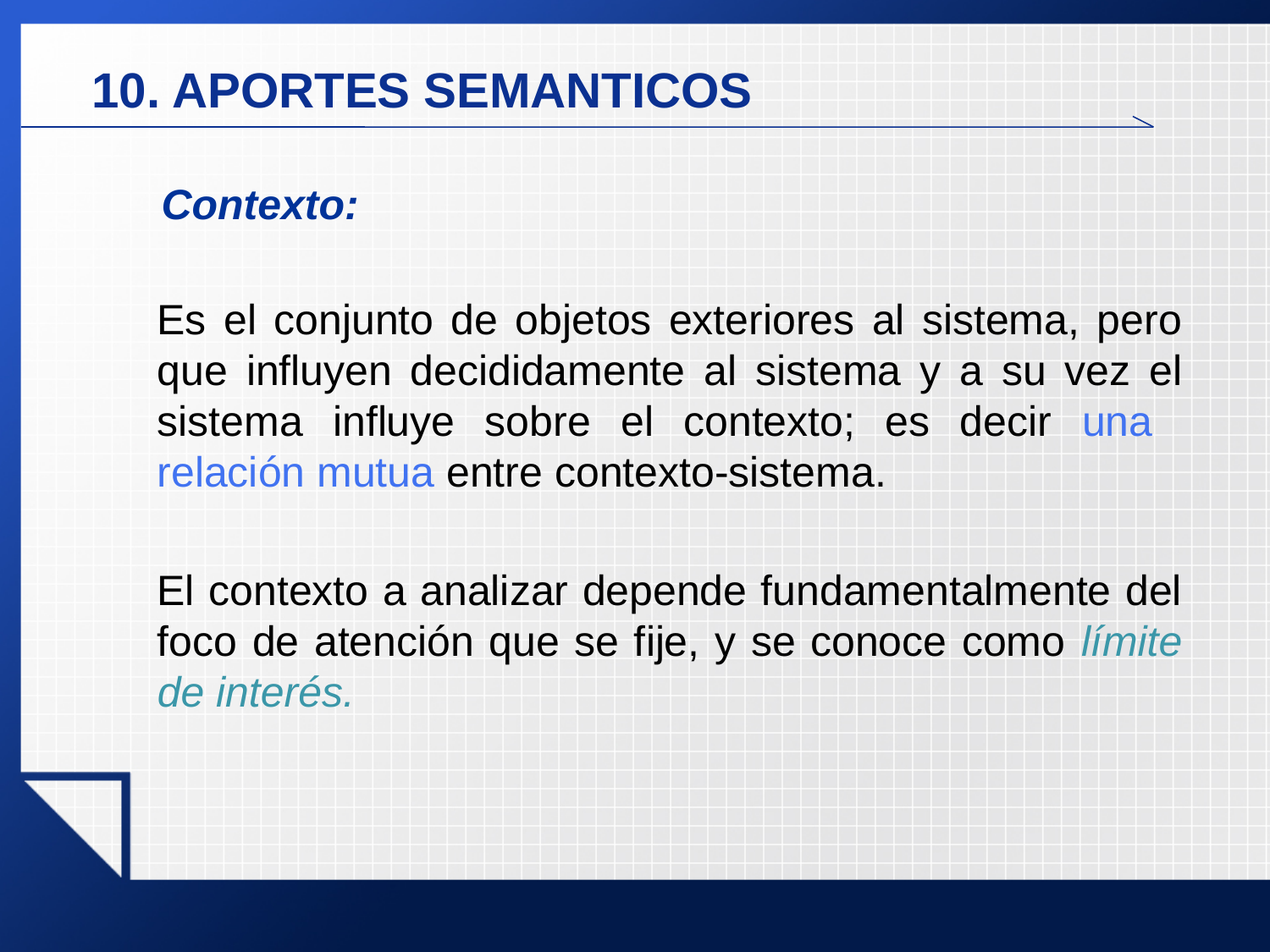

10. APORTES SEMANTICOS
Contexto:
Es el conjunto de objetos exteriores al sistema, pero que influyen decididamente al sistema y a su vez el sistema influye sobre el contexto; es decir una  relación mutua entre contexto-sistema.

El contexto a analizar depende fundamentalmente del foco de atención que se fije, y se conoce como límite de interés.